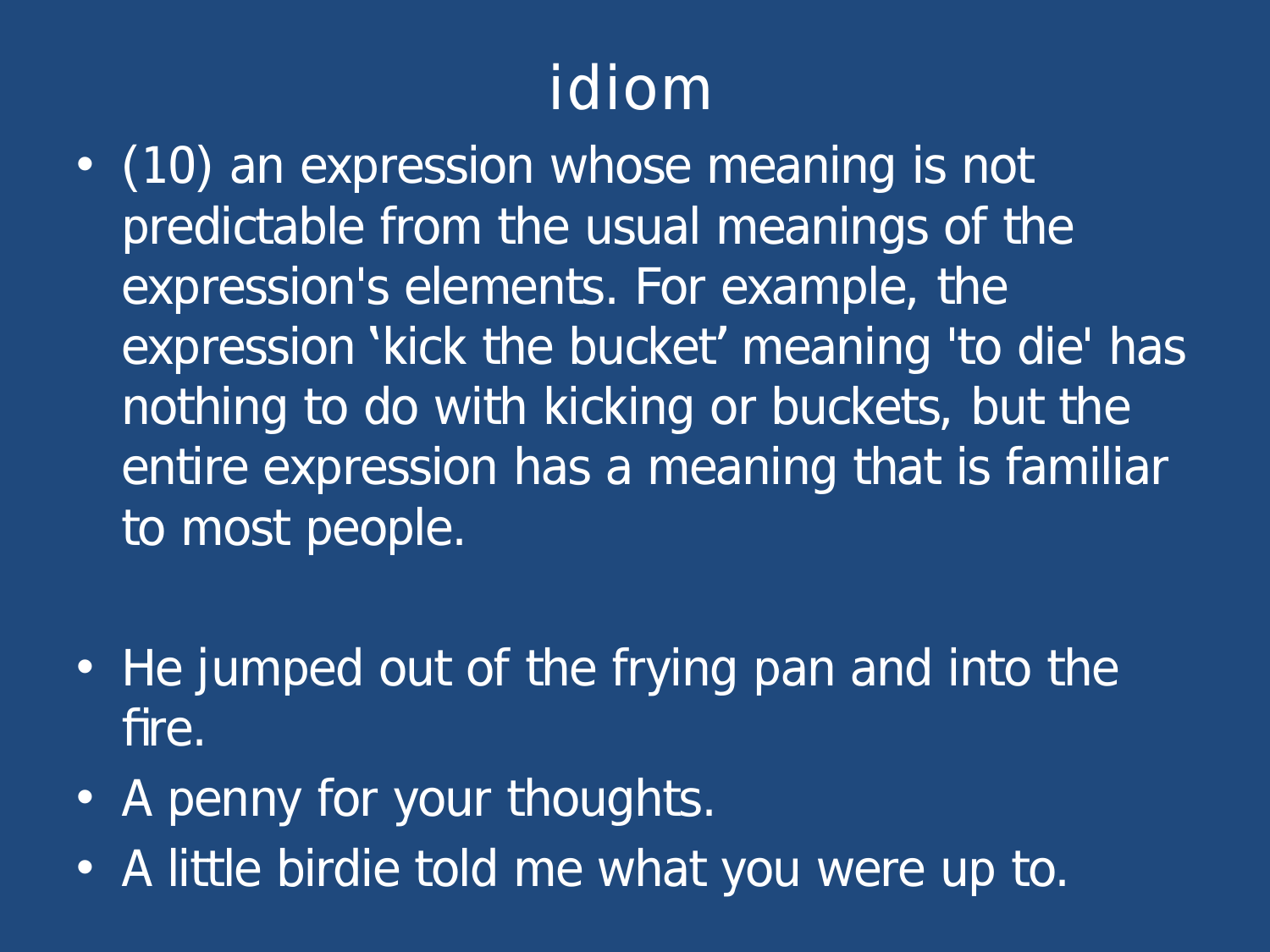

# idiom
(10) an expression whose meaning is not predictable from the usual meanings of the expression's elements. For example, the expression ‘kick the bucket’ meaning 'to die' has nothing to do with kicking or buckets, but the entire expression has a meaning that is familiar to most people.

He jumped out of the frying pan and into the fire.
A penny for your thoughts.
A little birdie told me what you were up to.